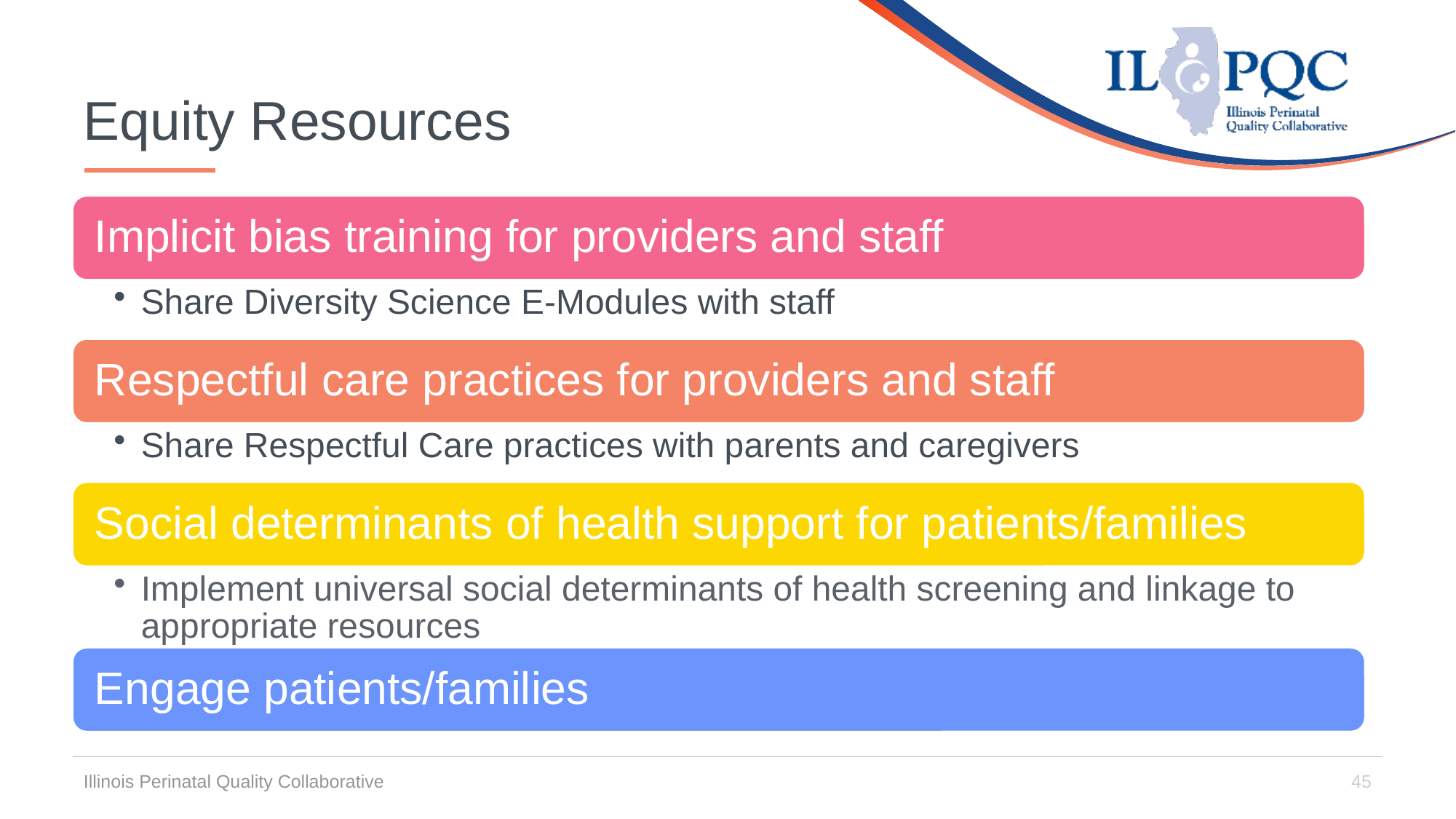

# Equity Resources
Implicit bias training for providers and staff
Share Diversity Science E-Modules with staff
Respectful care practices for providers and staff
Share Respectful Care practices with parents and caregivers
Social determinants of health support for patients/families
Implement universal social determinants of health screening and linkage to appropriate resources
Engage patients/families
Illinois Perinatal Quality Collaborative
45